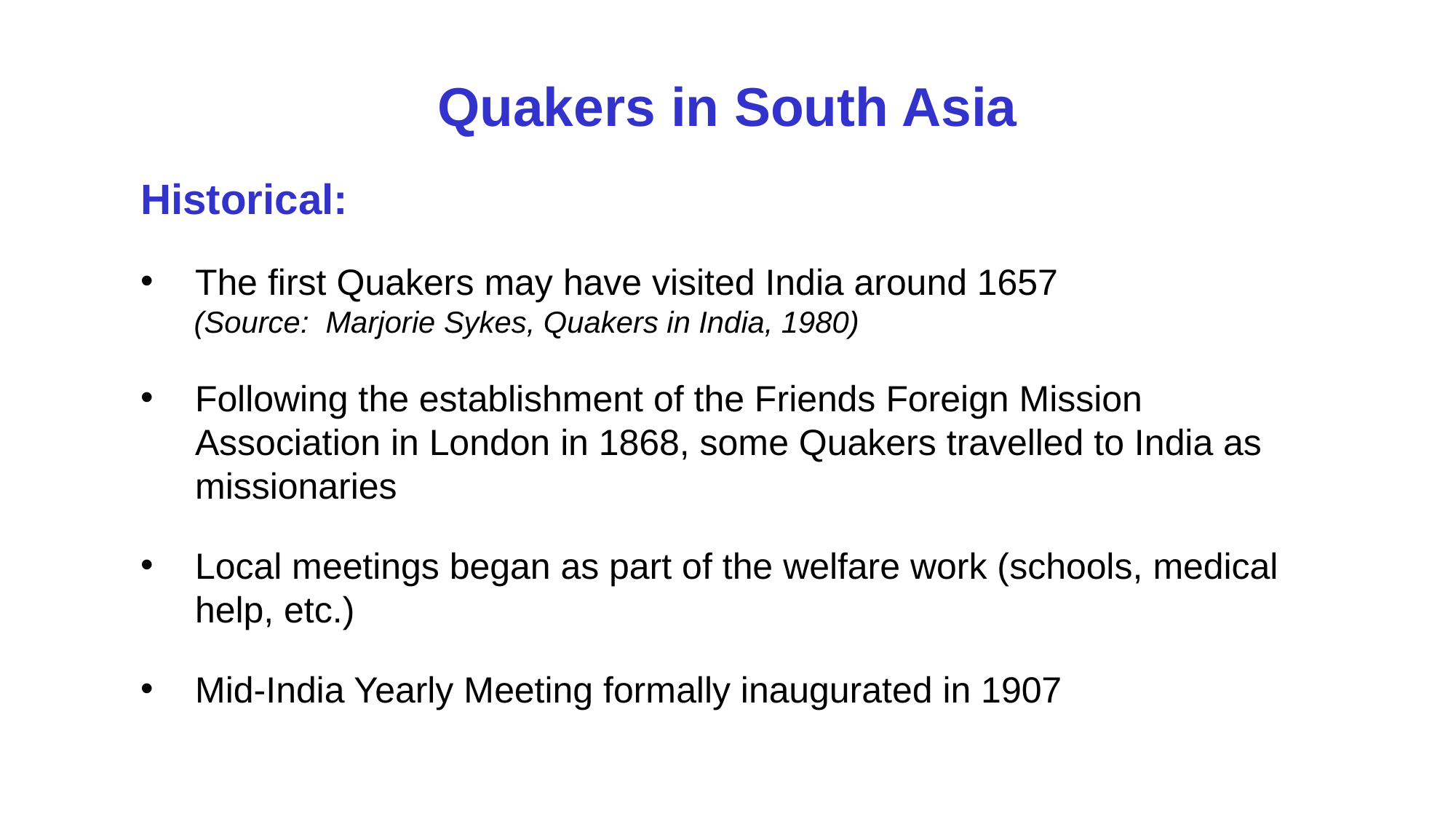

Quakers in South Asia
Historical:
The first Quakers may have visited India around 1657
(Source:  Marjorie Sykes, Quakers in India, 1980)
Following the establishment of the Friends Foreign Mission Association in London in 1868, some Quakers travelled to India as missionaries
Local meetings began as part of the welfare work (schools, medical help, etc.)
Mid-India Yearly Meeting formally inaugurated in 1907
8